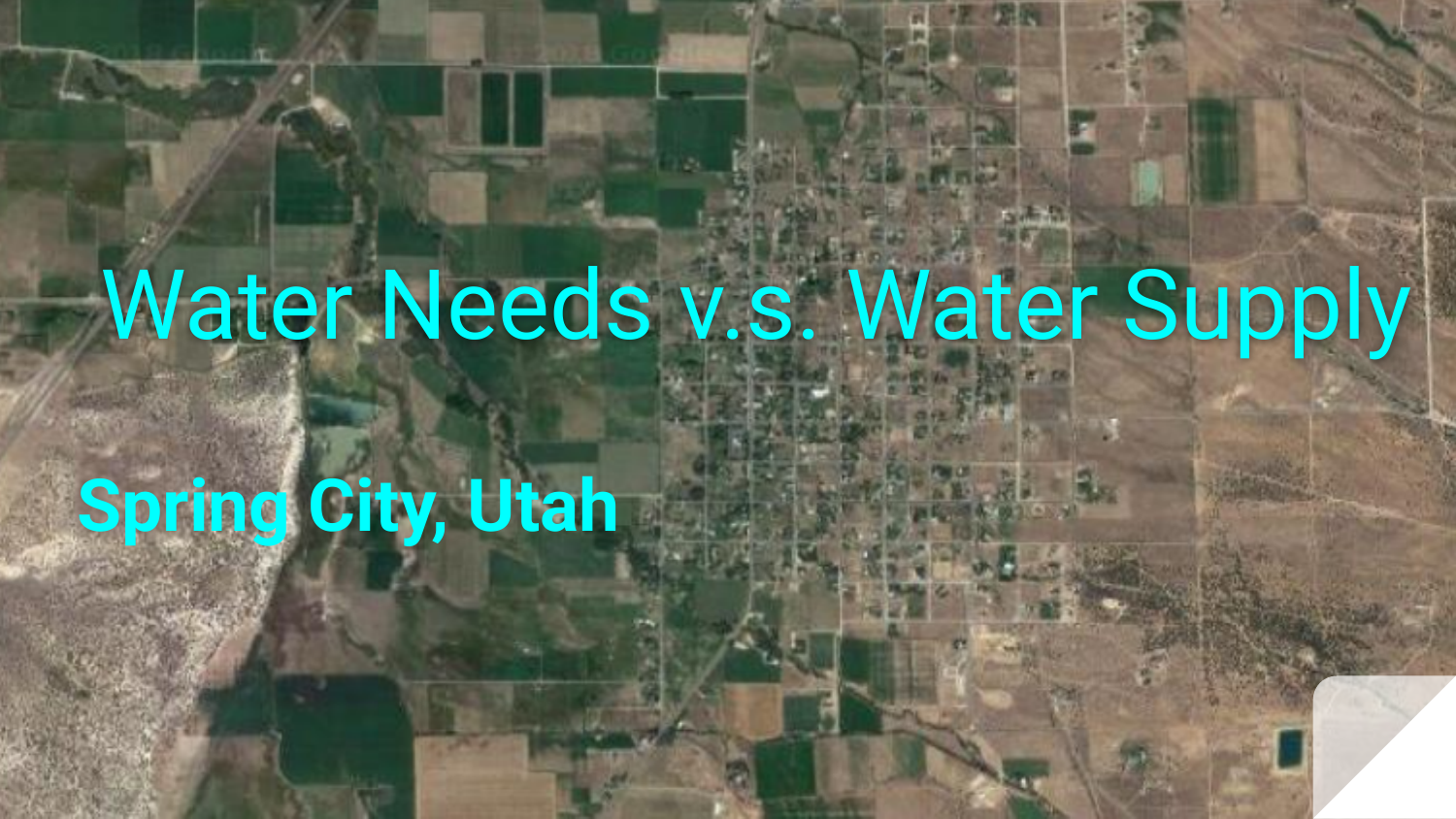

# Water Needs v.s. Water Supply
Spring City, Utah